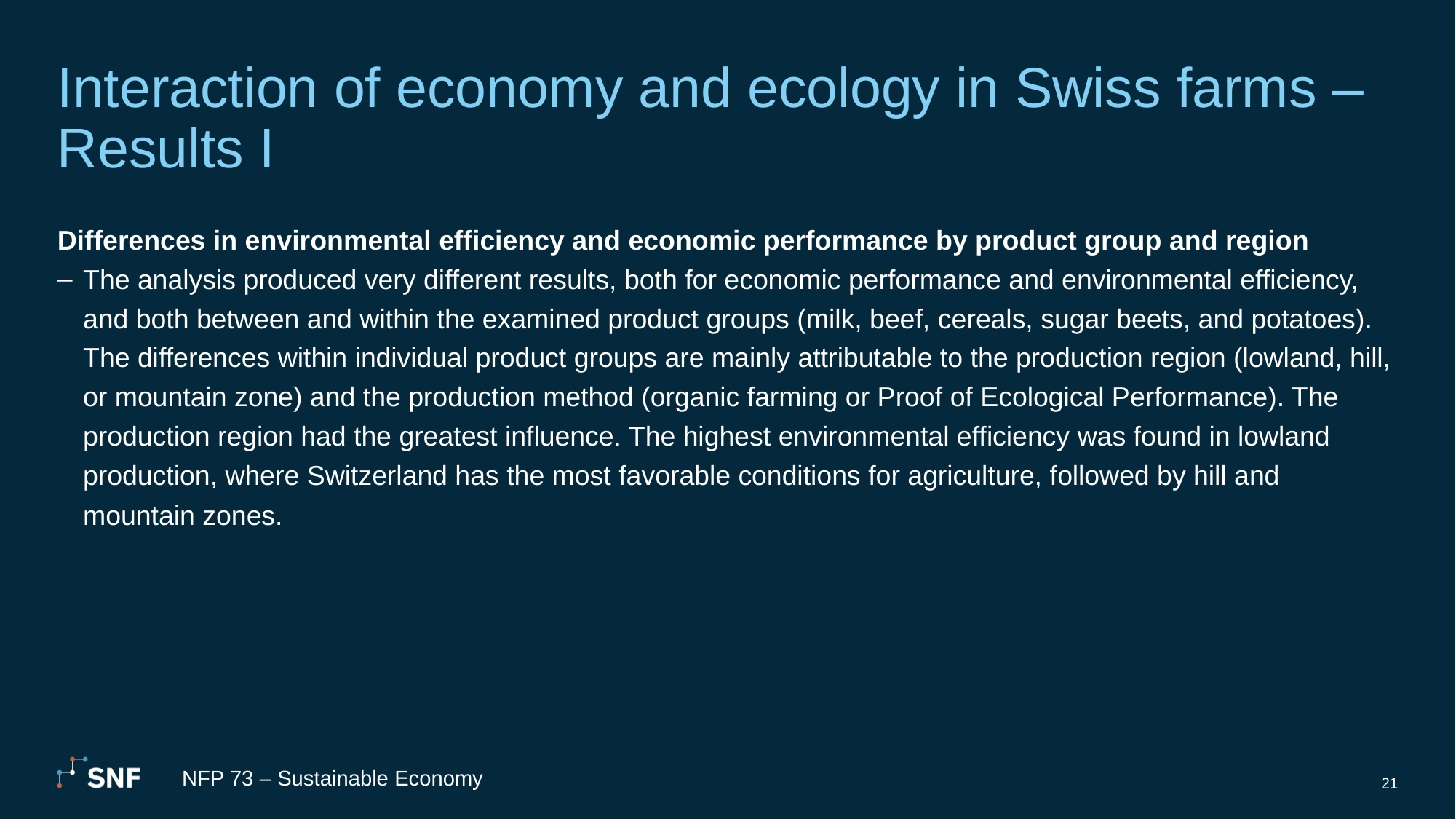

# Interaction of economy and ecology in Swiss farms – Results I
Differences in environmental efficiency and economic performance by product group and region
The analysis produced very different results, both for economic performance and environmental efficiency, and both between and within the examined product groups (milk, beef, cereals, sugar beets, and potatoes). The differences within individual product groups are mainly attributable to the production region (lowland, hill, or mountain zone) and the production method (organic farming or Proof of Ecological Performance). The production region had the greatest influence. The highest environmental efficiency was found in lowland production, where Switzerland has the most favorable conditions for agriculture, followed by hill and mountain zones.

NFP 73 – Sustainable Economy
21